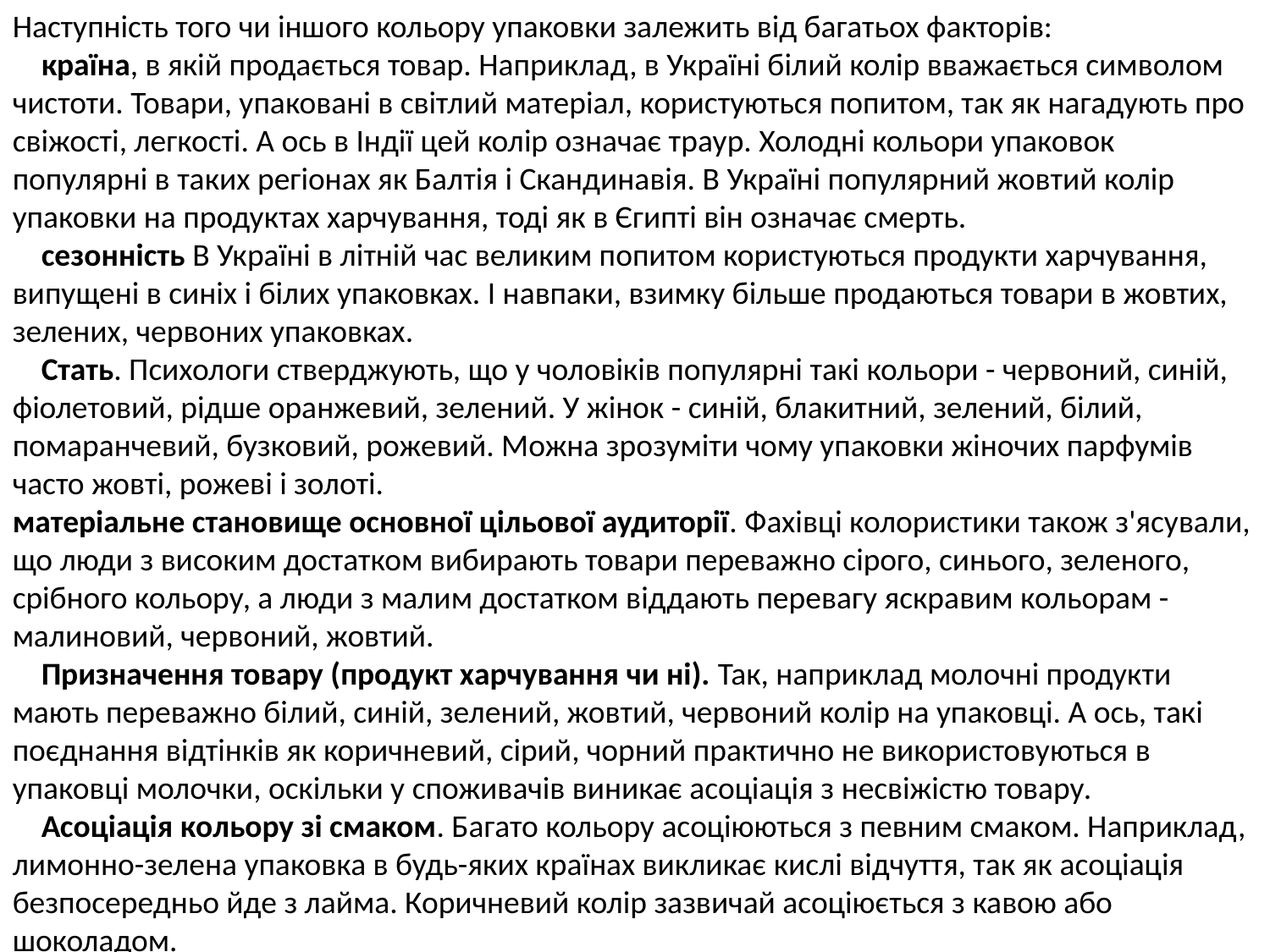

Наступність того чи іншого кольору упаковки залежить від багатьох факторів:
    країна, в якій продається товар. Наприклад, в Україні білий колір вважається символом чистоти. Товари, упаковані в світлий матеріал, користуються попитом, так як нагадують про свіжості, легкості. А ось в Індії цей колір означає траур. Холодні кольори упаковок популярні в таких регіонах як Балтія і Скандинавія. В Україні популярний жовтий колір упаковки на продуктах харчування, тоді як в Єгипті він означає смерть.
    сезонність В Україні в літній час великим попитом користуються продукти харчування, випущені в синіх і білих упаковках. І навпаки, взимку більше продаються товари в жовтих, зелених, червоних упаковках.
    Стать. Психологи стверджують, що у чоловіків популярні такі кольори - червоний, синій, фіолетовий, рідше оранжевий, зелений. У жінок - синій, блакитний, зелений, білий, помаранчевий, бузковий, рожевий. Можна зрозуміти чому упаковки жіночих парфумів часто жовті, рожеві і золоті.
матеріальне становище основної цільової аудиторії. Фахівці колористики також з'ясували, що люди з високим достатком вибирають товари переважно сірого, синього, зеленого, срібного кольору, а люди з малим достатком віддають перевагу яскравим кольорам - малиновий, червоний, жовтий.
    Призначення товару (продукт харчування чи ні). Так, наприклад молочні продукти мають переважно білий, синій, зелений, жовтий, червоний колір на упаковці. А ось, такі поєднання відтінків як коричневий, сірий, чорний практично не використовуються в упаковці молочки, оскільки у споживачів виникає асоціація з несвіжістю товару.
    Асоціація кольору зі смаком. Багато кольору асоціюються з певним смаком. Наприклад, лимонно-зелена упаковка в будь-яких країнах викликає кислі відчуття, так як асоціація безпосередньо йде з лайма. Коричневий колір зазвичай асоціюється з кавою або шоколадом.